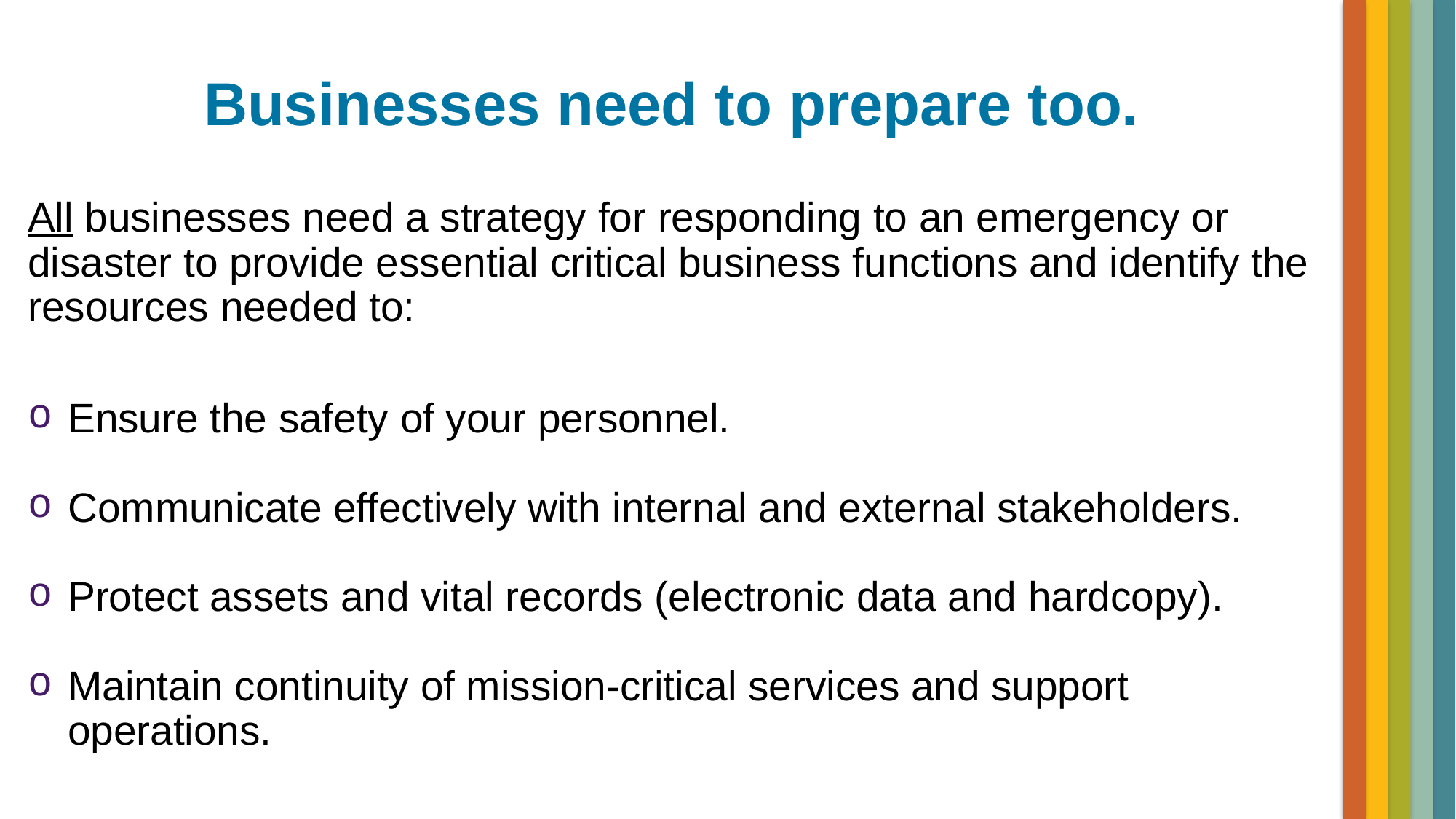

# Businesses need to prepare too.
All businesses need a strategy for responding to an emergency or disaster to provide essential critical business functions and identify the resources needed to:

Ensure the safety of your personnel.

Communicate effectively with internal and external stakeholders.

Protect assets and vital records (electronic data and hardcopy).

Maintain continuity of mission-critical services and support operations.